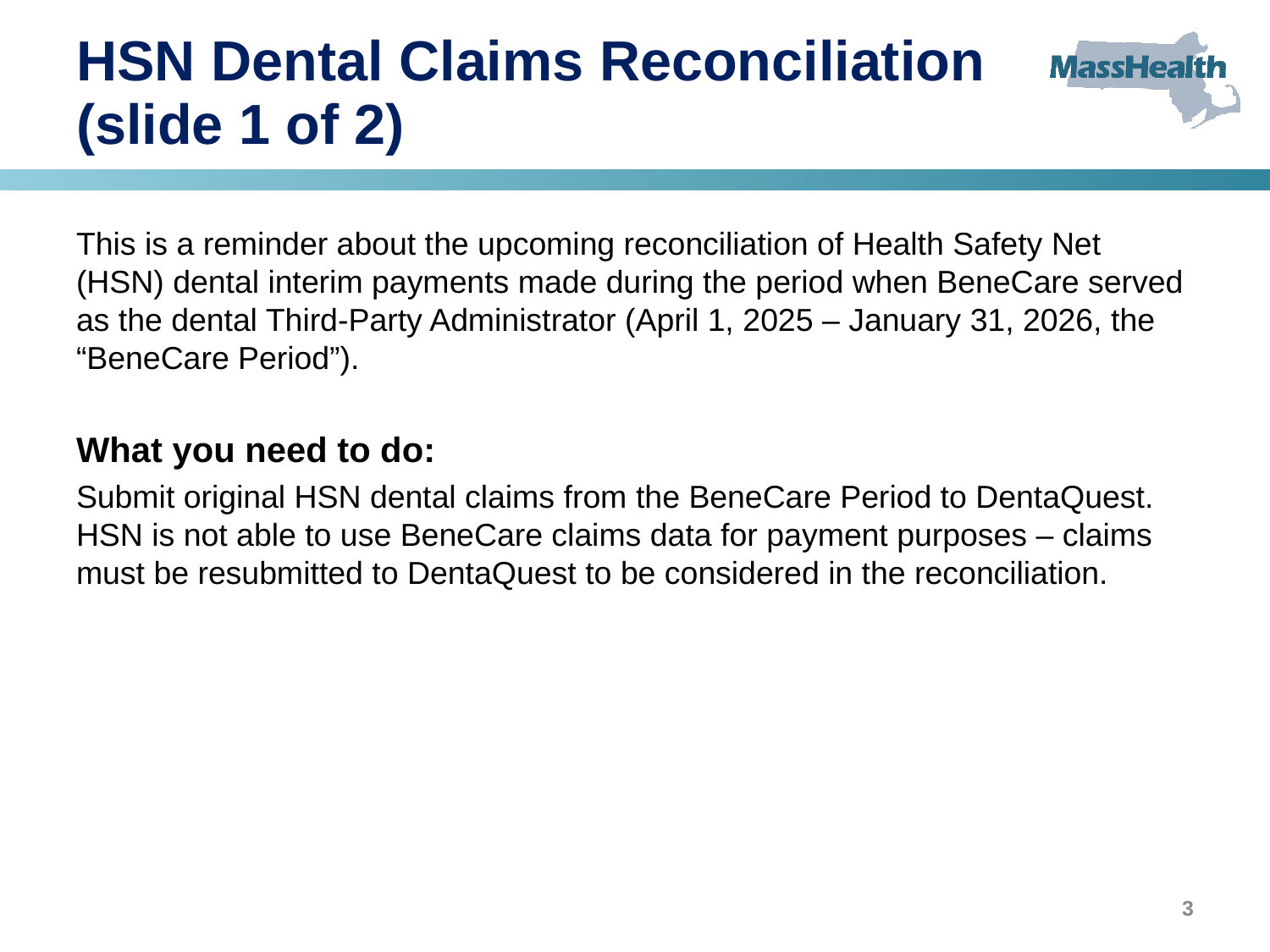

# HSN Dental Claims Reconciliation (slide 1 of 2)
This is a reminder about the upcoming reconciliation of Health Safety Net (HSN) dental interim payments made during the period when BeneCare served as the dental Third-Party Administrator (April 1, 2025 – January 31, 2026, the “BeneCare Period”).

What you need to do:
Submit original HSN dental claims from the BeneCare Period to DentaQuest. HSN is not able to use BeneCare claims data for payment purposes – claims must be resubmitted to DentaQuest to be considered in the reconciliation.

3